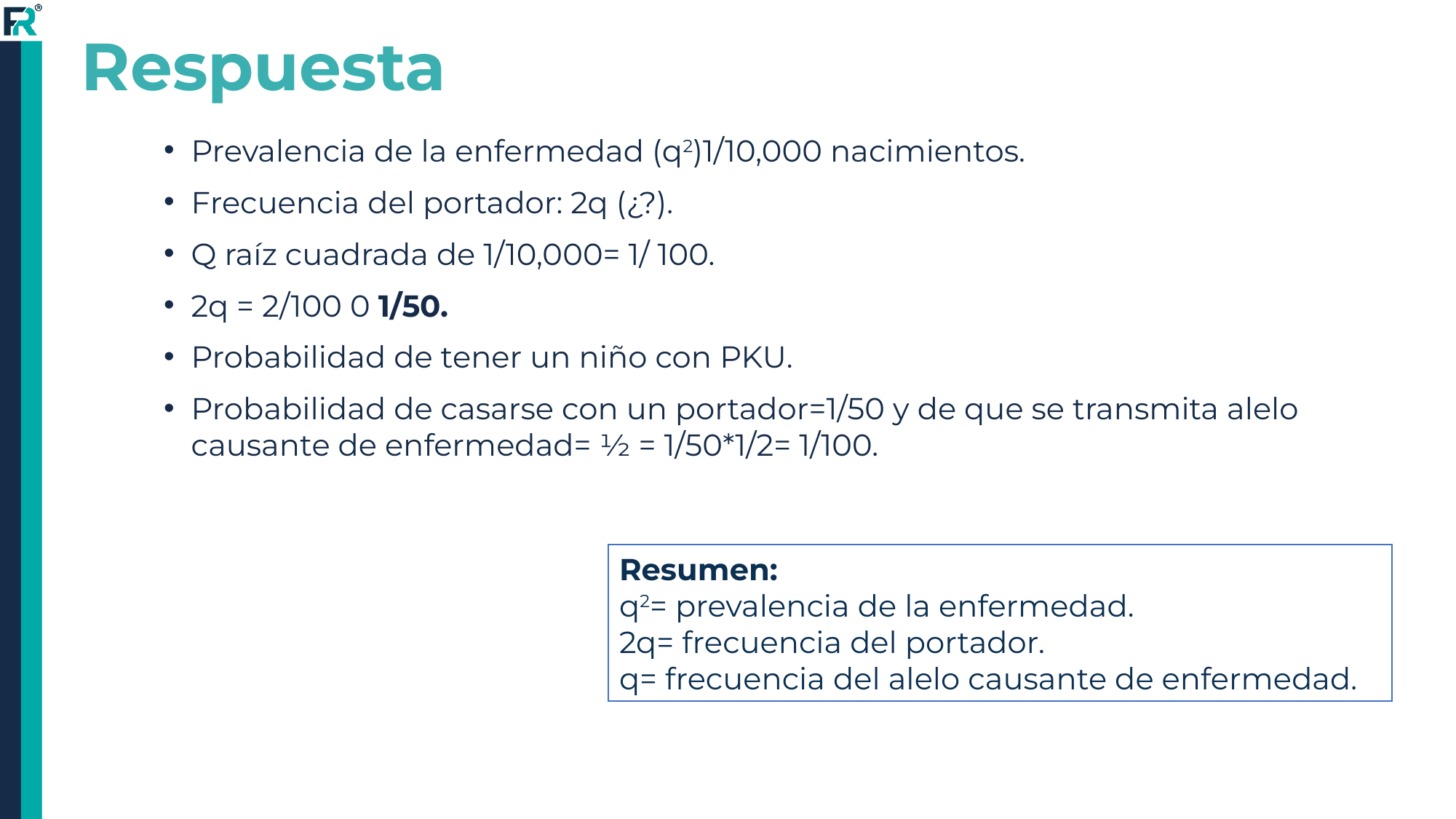

Respuesta
Prevalencia de la enfermedad (q2)1/10,000 nacimientos.
Frecuencia del portador: 2q (¿?).
Q raíz cuadrada de 1/10,000= 1/ 100.
2q = 2/100 0 1/50.
Probabilidad de tener un niño con PKU.
Probabilidad de casarse con un portador=1/50 y de que se transmita alelo causante de enfermedad= ½ = 1/50*1/2= 1/100.

Resumen:
q2= prevalencia de la enfermedad.
2q= frecuencia del portador.
q= frecuencia del alelo causante de enfermedad.